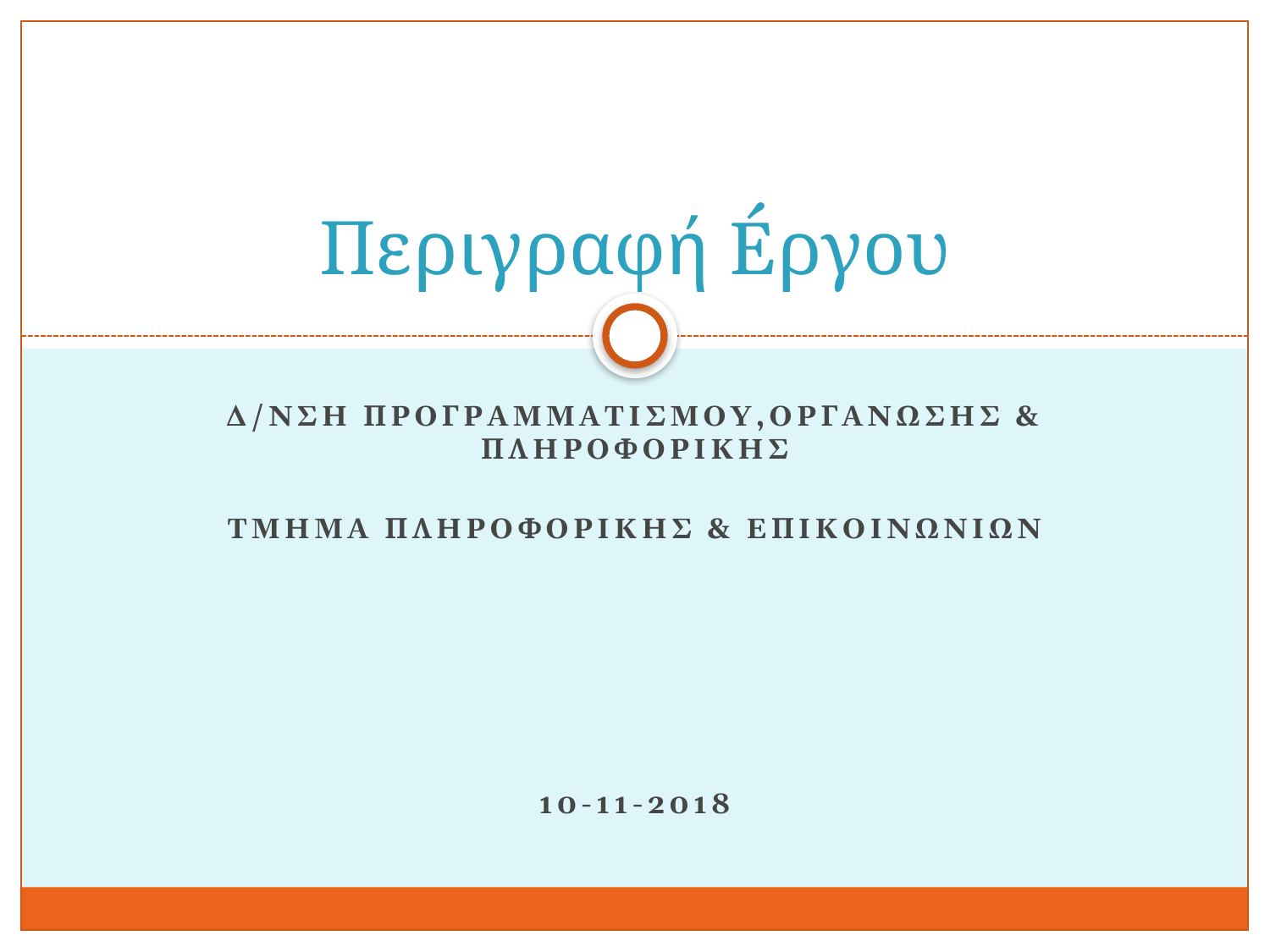

# Περιγραφή Έργου
Δ/νση προγραμματισμου,οργανωσησ & πληροφορικησ

ΤΜΗΜΑ ΠΛΗΡΟΦΟΡΙΚΗΣ & ΕΠΙΚΟΙΝΩΝΙΩΝ

10-11-2018